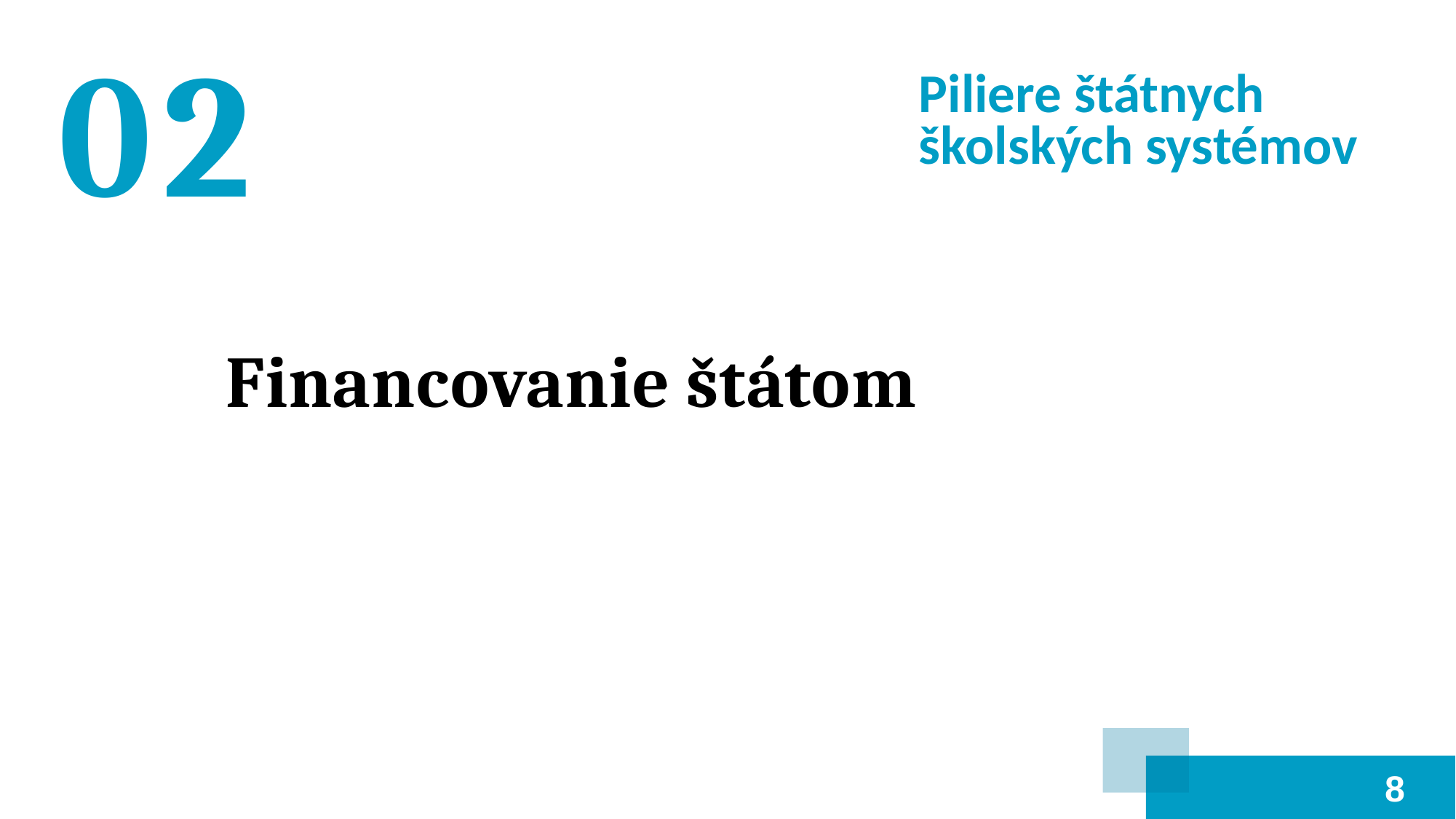

02
Piliere štátnych školských systémov
Financovanie štátom